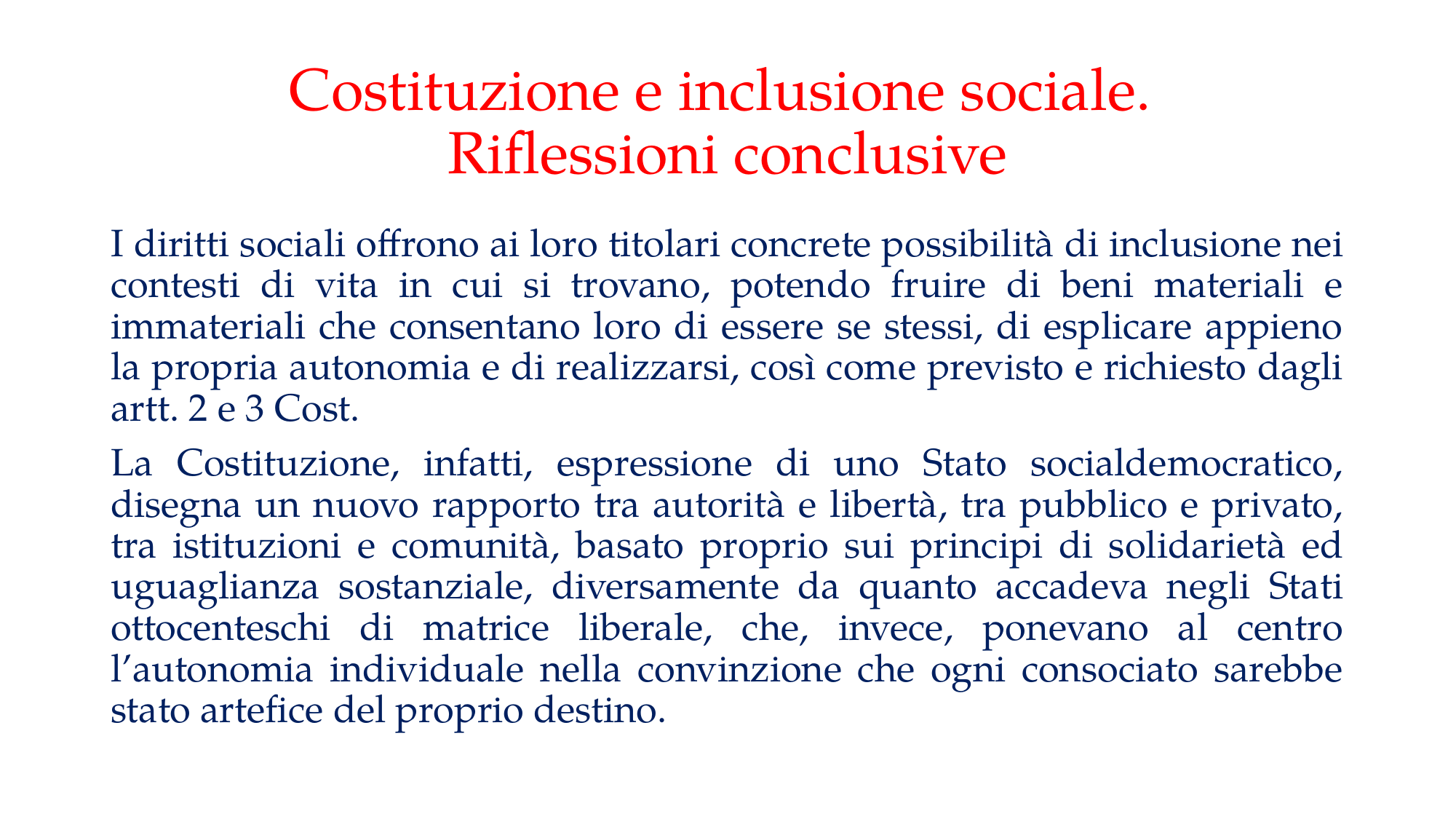

# Costituzione e inclusione sociale. Riflessioni conclusive
I diritti sociali offrono ai loro titolari concrete possibilità di inclusione nei contesti di vita in cui si trovano, potendo fruire di beni materiali e immateriali che consentano loro di essere se stessi, di esplicare appieno la propria autonomia e di realizzarsi, così come previsto e richiesto dagli artt. 2 e 3 Cost.
La Costituzione, infatti, espressione di uno Stato socialdemocratico, disegna un nuovo rapporto tra autorità e libertà, tra pubblico e privato, tra istituzioni e comunità, basato proprio sui principi di solidarietà ed uguaglianza sostanziale, diversamente da quanto accadeva negli Stati ottocenteschi di matrice liberale, che, invece, ponevano al centro l’autonomia individuale nella convinzione che ogni consociato sarebbe stato artefice del proprio destino.